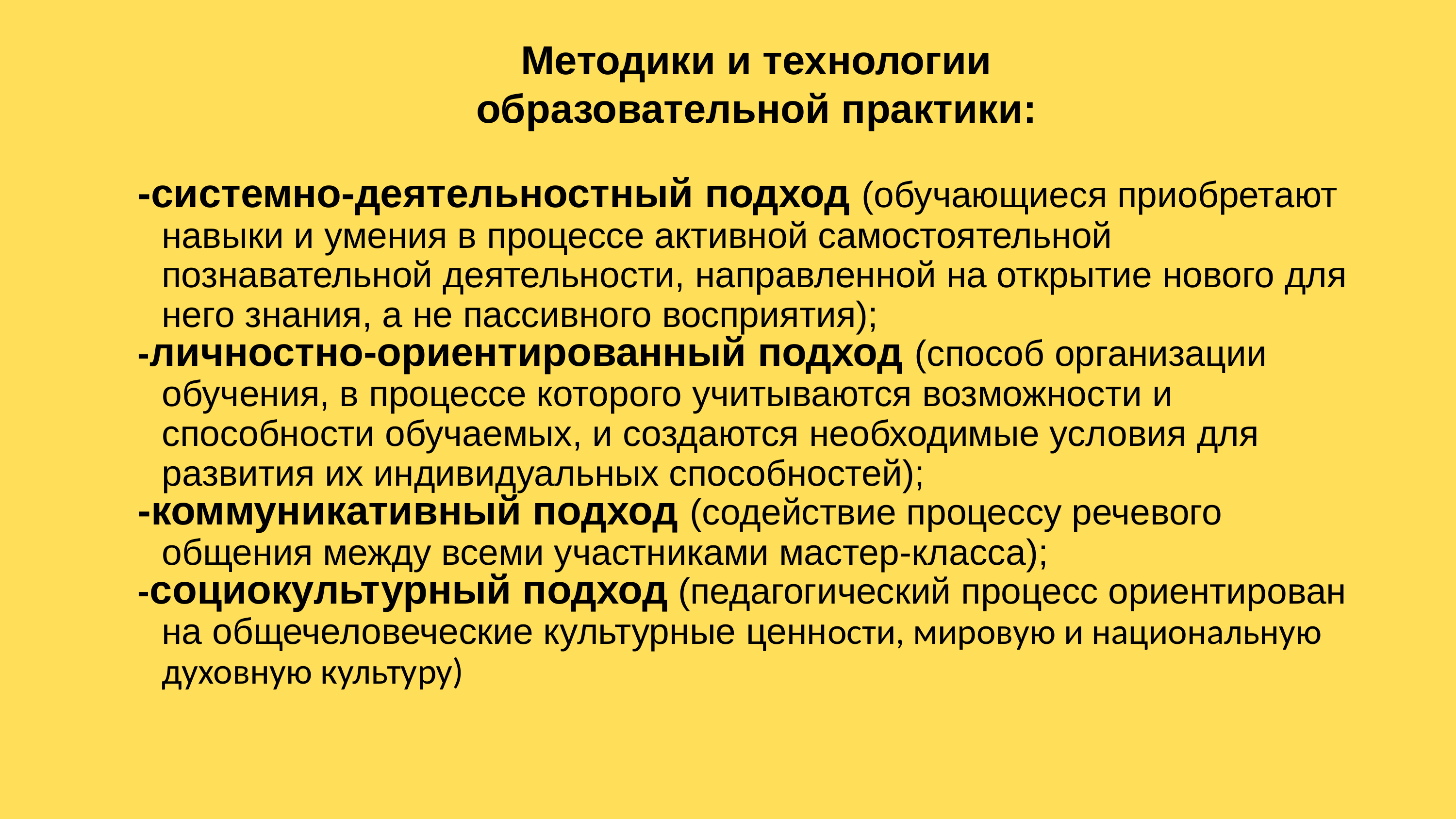

Методики и технологии
образовательной практики:

-системно-деятельностный подход (обучающиеся приобретают навыки и умения в процессе активной самостоятельной познавательной деятельности, направленной на открытие нового для него знания, а не пассивного восприятия);
-личностно-ориентированный подход (способ организации обучения, в процессе которого учитываются возможности и способности обучаемых, и создаются необходимые условия для развития их индивидуальных способностей);
-коммуникативный подход (содействие процессу речевого общения между всеми участниками мастер-класса);
-социокультурный подход (педагогический процесс ориентирован на общечеловеческие культурные ценности, мировую и национальную духовную культуру)